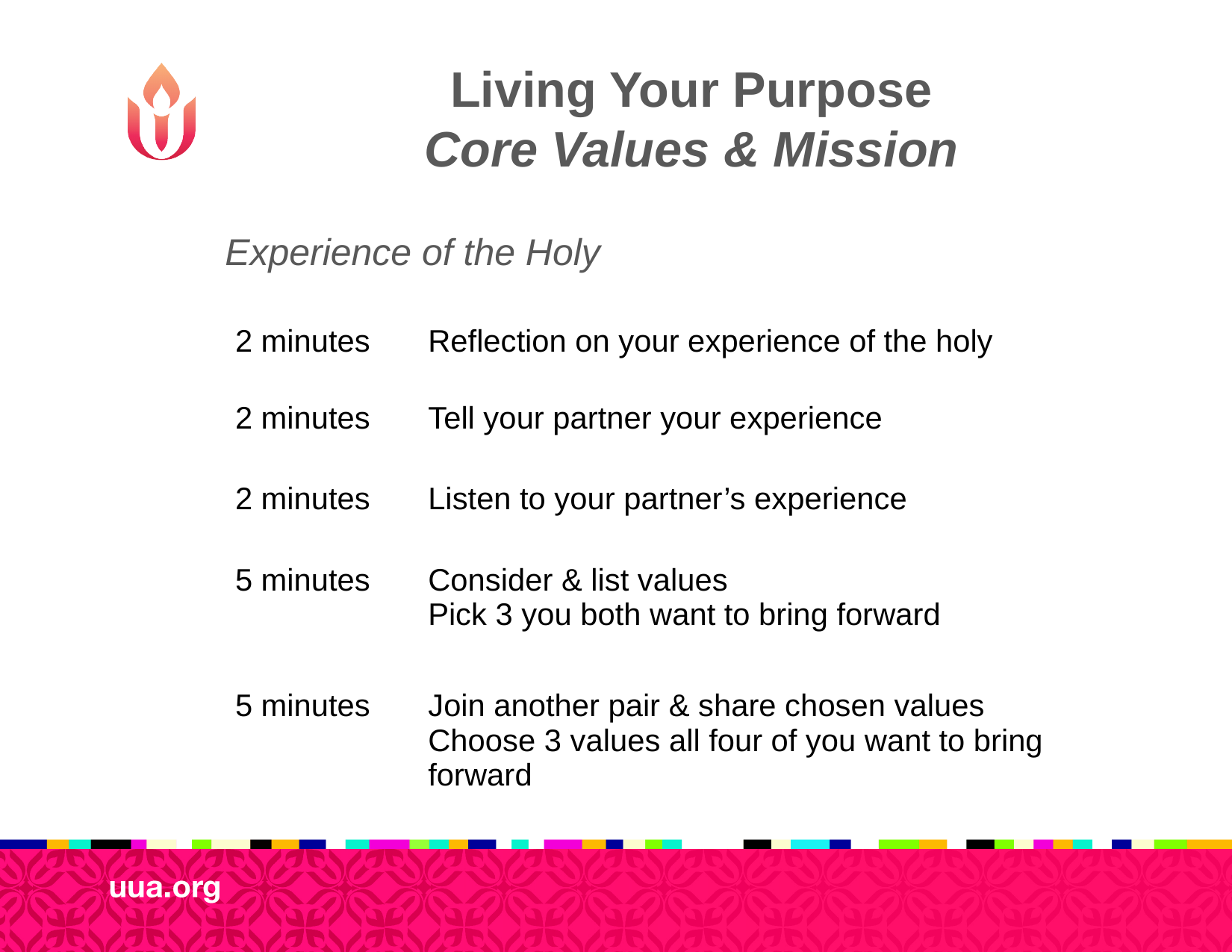

# Living Your Purpose Core Values & Mission
Experience of the Holy

| 2 minutes | Reflection on your experience of the holy |
| --- | --- |
| 2 minutes | Tell your partner your experience |
| 2 minutes | Listen to your partner’s experience |
| 5 minutes | Consider & list values Pick 3 you both want to bring forward |
| 5 minutes | Join another pair & share chosen values Choose 3 values all four of you want to bring forward |